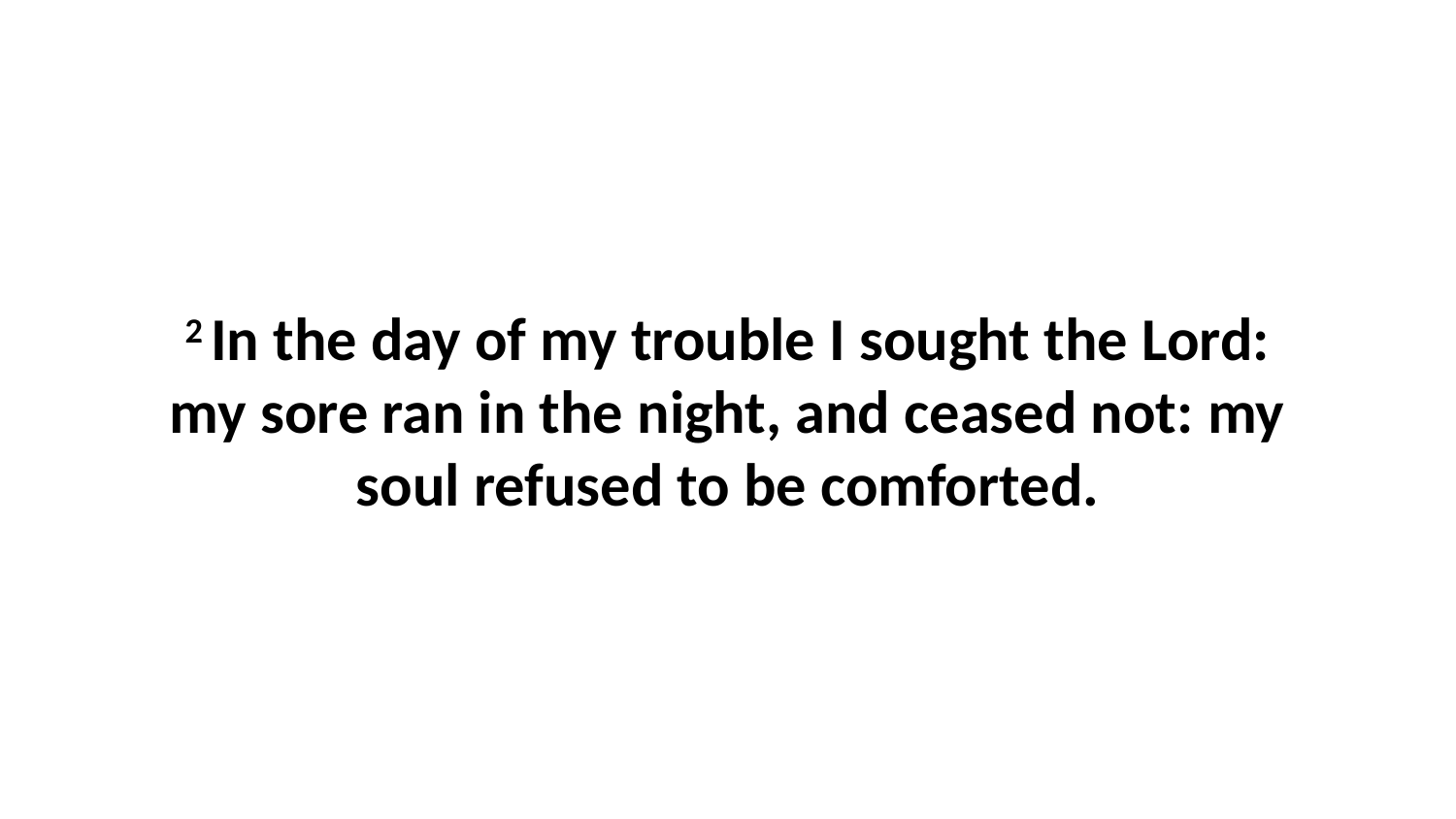

2 In the day of my trouble I sought the Lord: my sore ran in the night, and ceased not: my soul refused to be comforted.